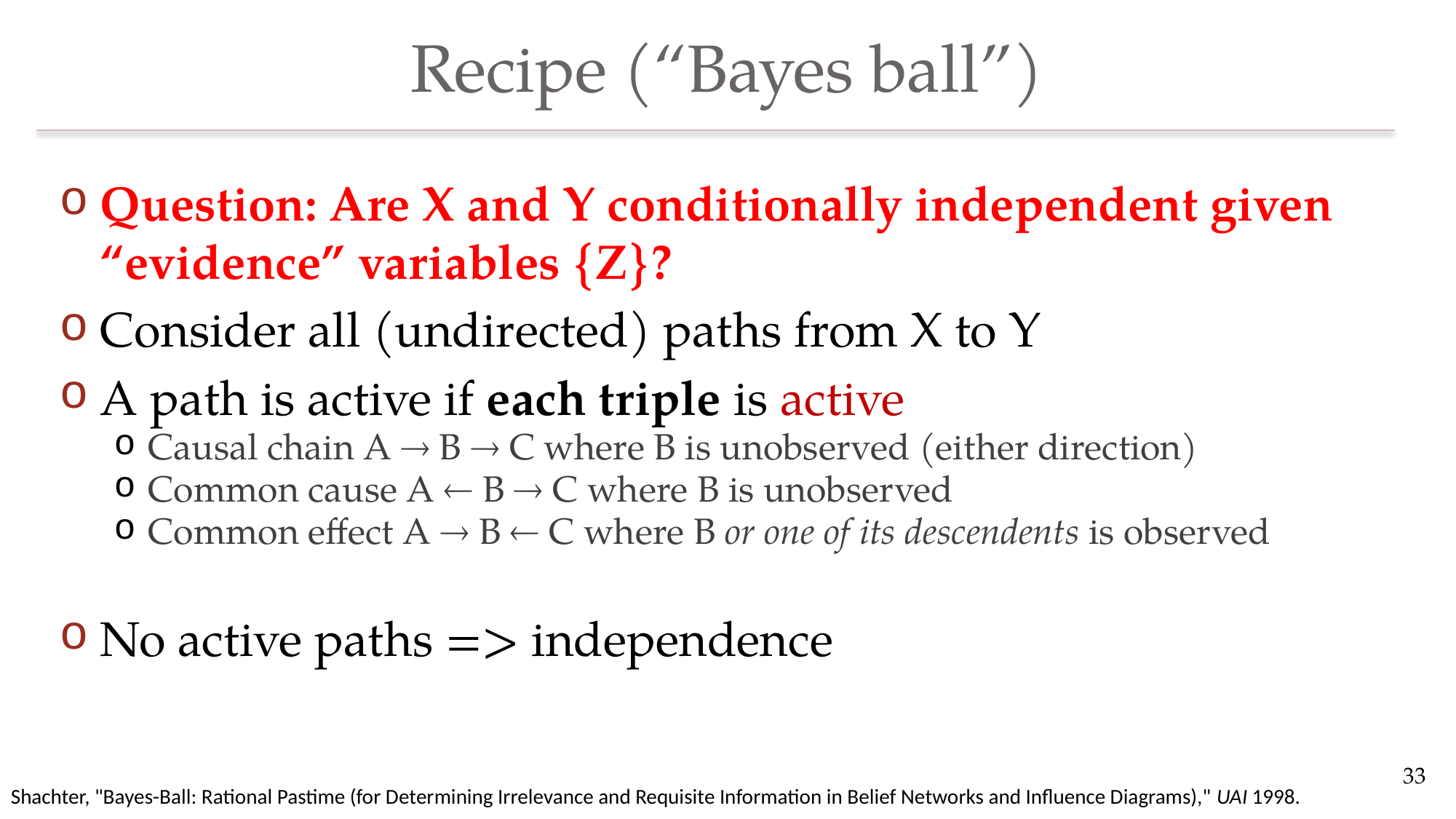

# Recipe (“Bayes ball”)
Question: Are X and Y conditionally independent given “evidence” variables {Z}?
Consider all (undirected) paths from X to Y
A path is active if each triple is active
Causal chain A → B → C where B is unobserved (either direction)
Common cause A ← B → C where B is unobserved
Common effect A → B ← C where B or one of its descendents is observed

No active paths => independence
33
Shachter, "Bayes-Ball: Rational Pastime (for Determining Irrelevance and Requisite Information in Belief Networks and Influence Diagrams)," UAI 1998.